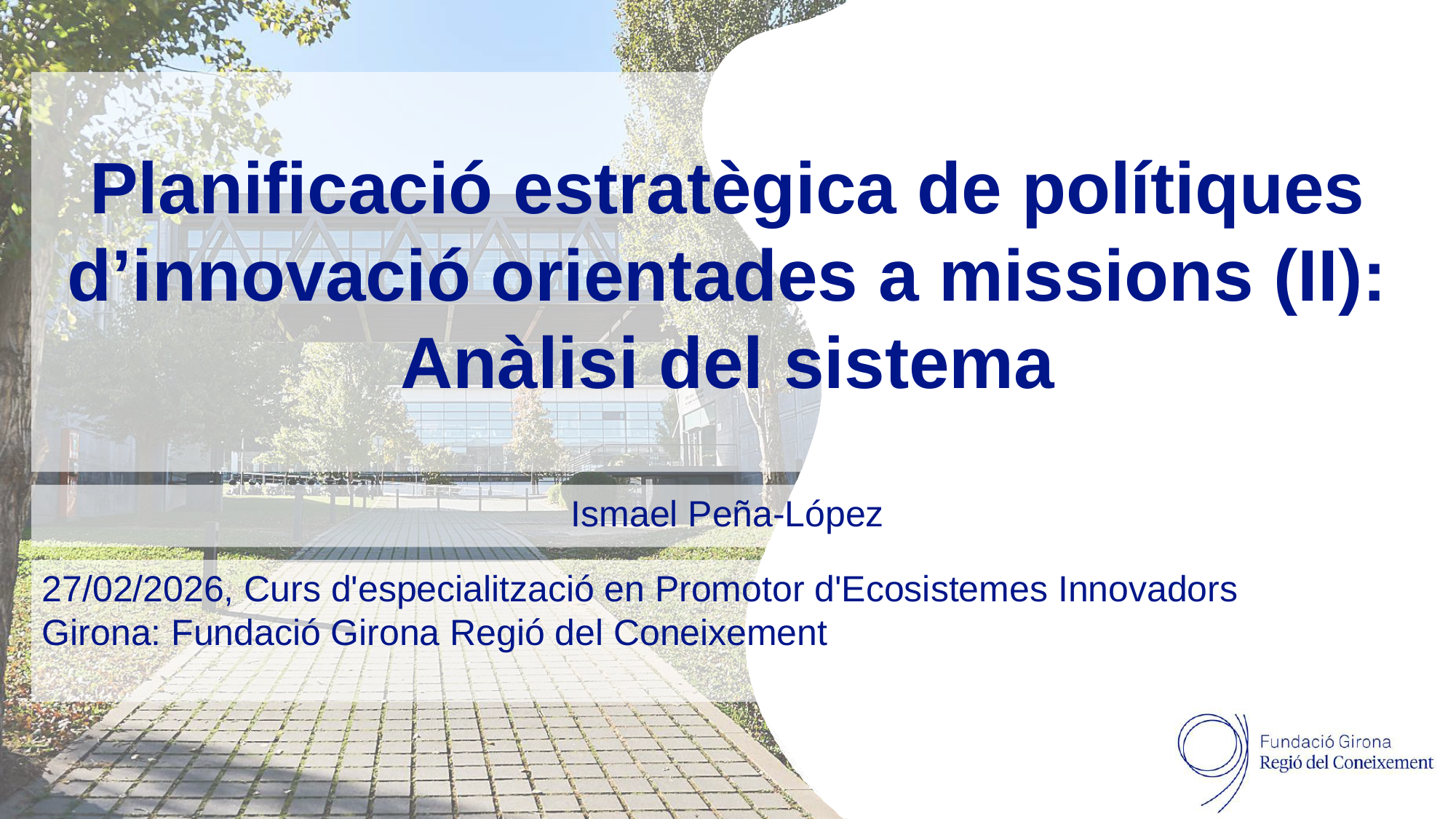

Planificació estratègica de polítiques d’innovació orientades a missions (II):
Anàlisi del sistema
Ismael Peña-López
27/02/2026, Curs d'especialització en Promotor d'Ecosistemes Innovadors
Girona: Fundació Girona Regió del Coneixement